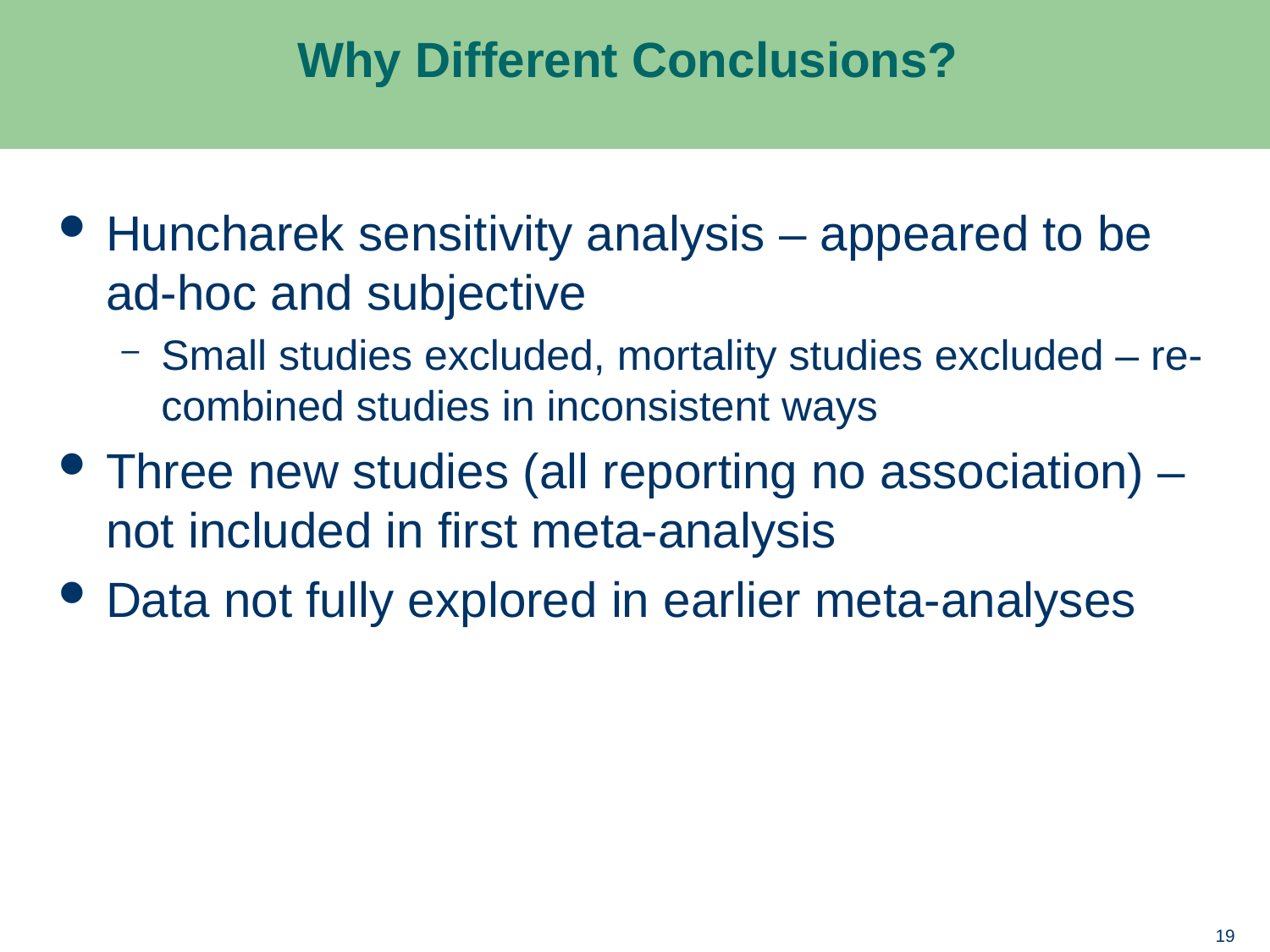

Why Different Conclusions?

#
Huncharek sensitivity analysis – appeared to be ad-hoc and subjective
Small studies excluded, mortality studies excluded – re-combined studies in inconsistent ways
Three new studies (all reporting no association) – not included in first meta-analysis
Data not fully explored in earlier meta-analyses